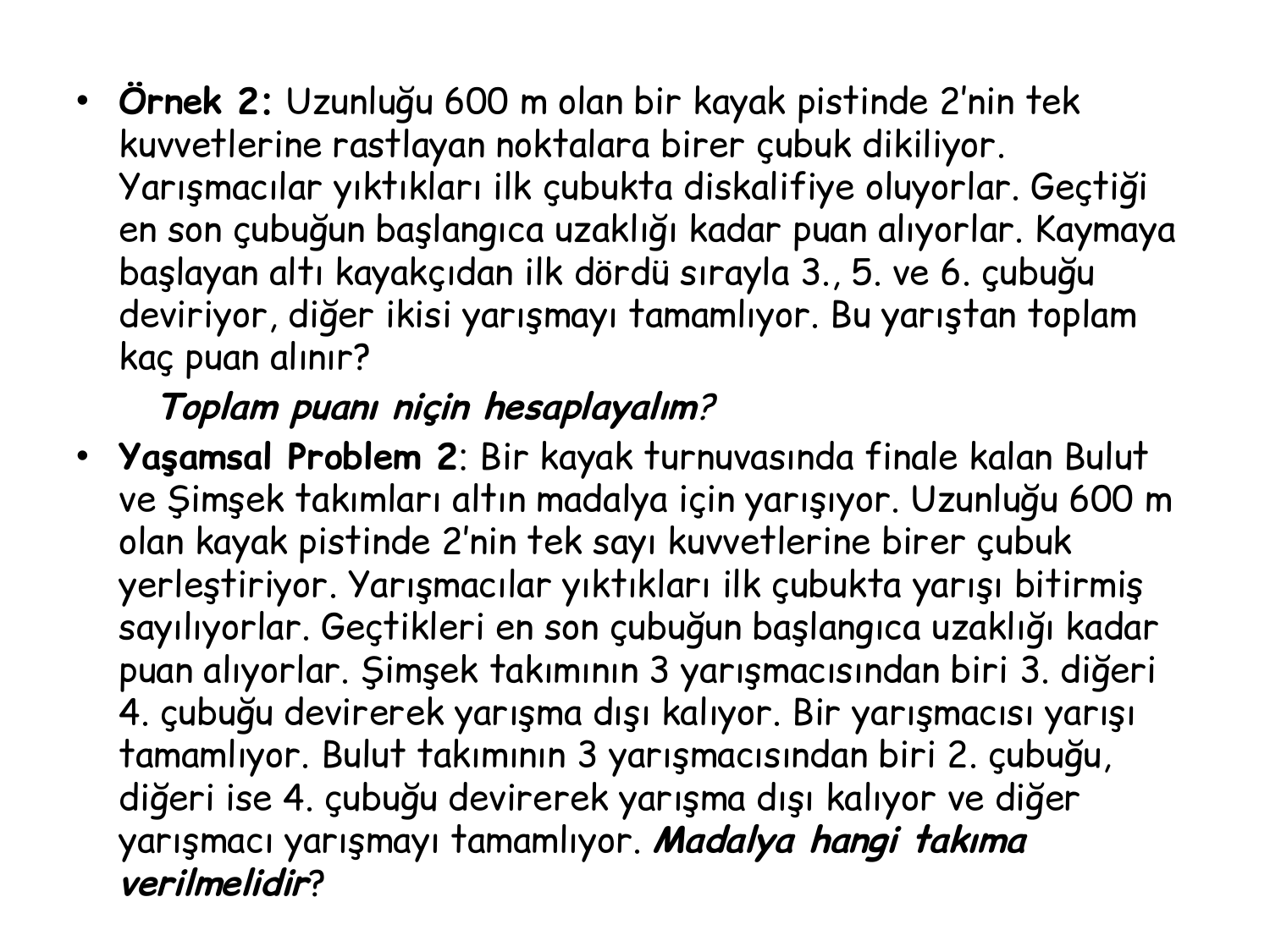

Örnek 2: Uzunluğu 600 m olan bir kayak pistinde 2’nin tek kuvvetlerine rastlayan noktalara birer çubuk dikiliyor. Yarışmacılar yıktıkları ilk çubukta diskalifiye oluyorlar. Geçtiği en son çubuğun başlangıca uzaklığı kadar puan alıyorlar. Kaymaya başlayan altı kayakçıdan ilk dördü sırayla 3., 5. ve 6. çubuğu deviriyor, diğer ikisi yarışmayı tamamlıyor. Bu yarıştan toplam kaç puan alınır?
	Toplam puanı niçin hesaplayalım?
Yaşamsal Problem 2: Bir kayak turnuvasında finale kalan Bulut ve Şimşek takımları altın madalya için yarışıyor. Uzunluğu 600 m olan kayak pistinde 2’nin tek sayı kuvvetlerine birer çubuk yerleştiriyor. Yarışmacılar yıktıkları ilk çubukta yarışı bitirmiş sayılıyorlar. Geçtikleri en son çubuğun başlangıca uzaklığı kadar puan alıyorlar. Şimşek takımının 3 yarışmacısından biri 3. diğeri 4. çubuğu devirerek yarışma dışı kalıyor. Bir yarışmacısı yarışı tamamlıyor. Bulut takımının 3 yarışmacısından biri 2. çubuğu, diğeri ise 4. çubuğu devirerek yarışma dışı kalıyor ve diğer yarışmacı yarışmayı tamamlıyor. Madalya hangi takıma verilmelidir?